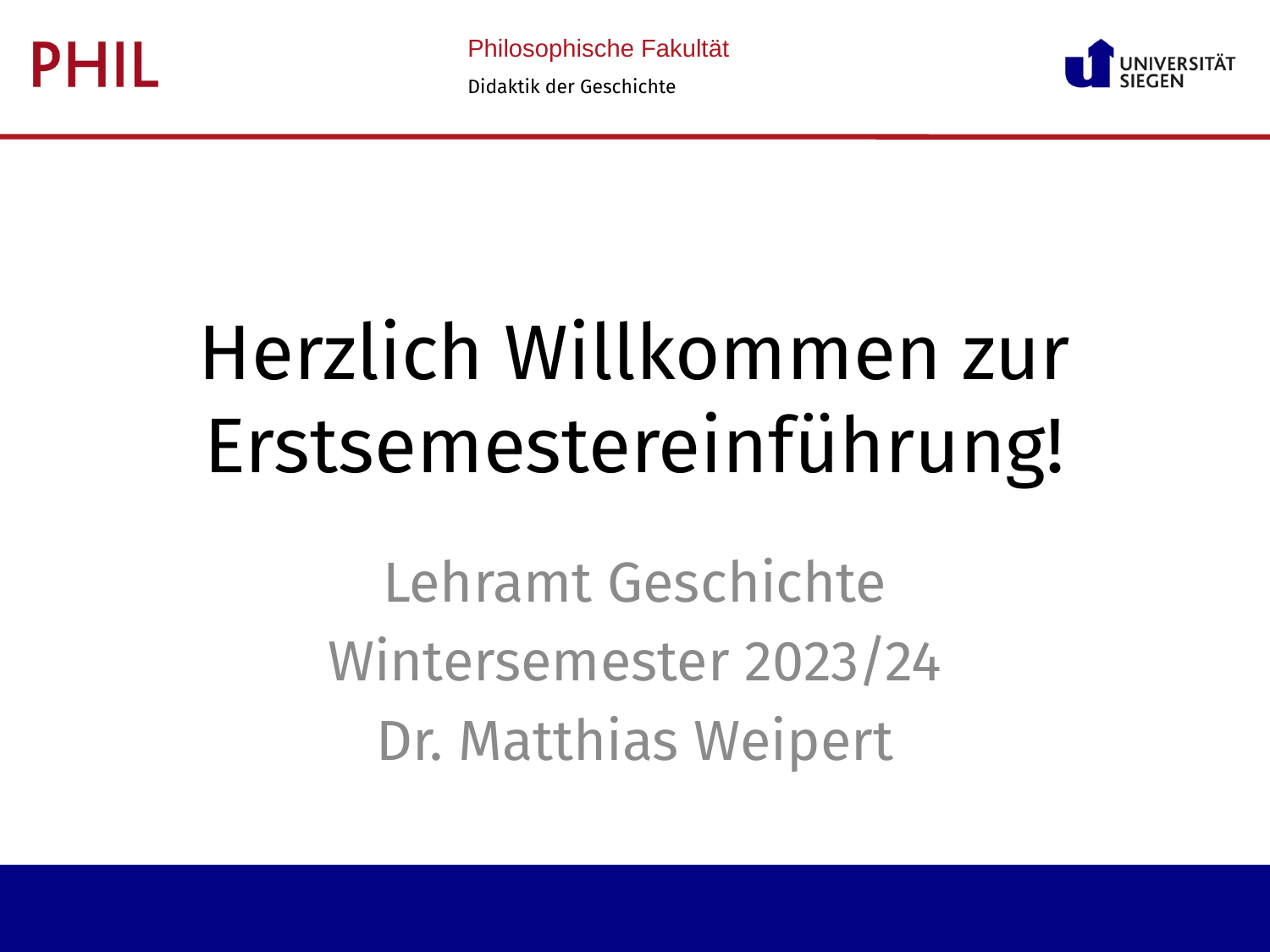

# Herzlich Willkommen zur Erstsemestereinführung!
Lehramt Geschichte
Wintersemester 2023/24
Dr. Matthias Weipert